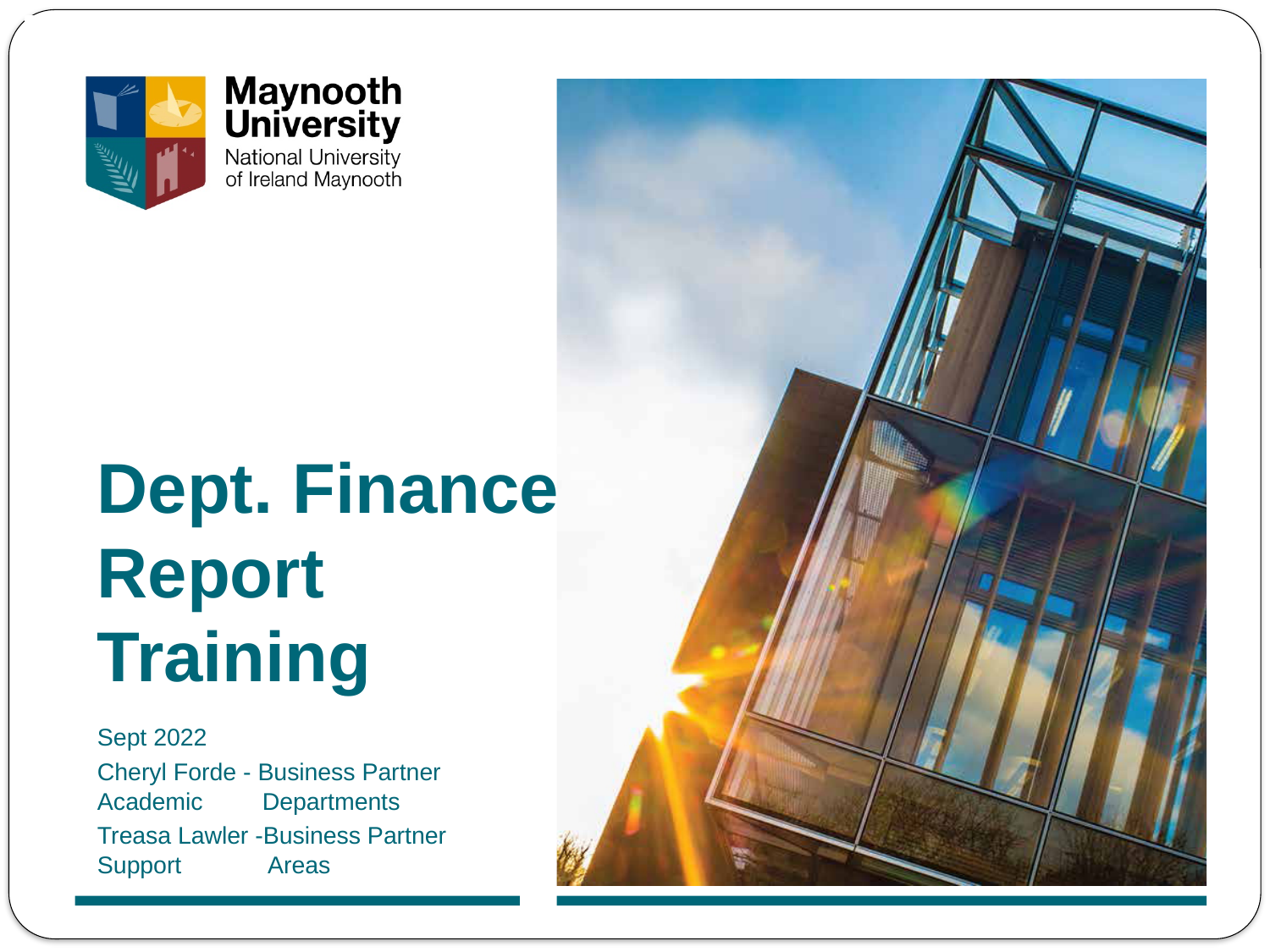

Dept. Finance  Report Training
Sept 2022
Cheryl Forde - Business Partner Academic 	   Departments
Treasa Lawler -Business Partner Support 	    Areas